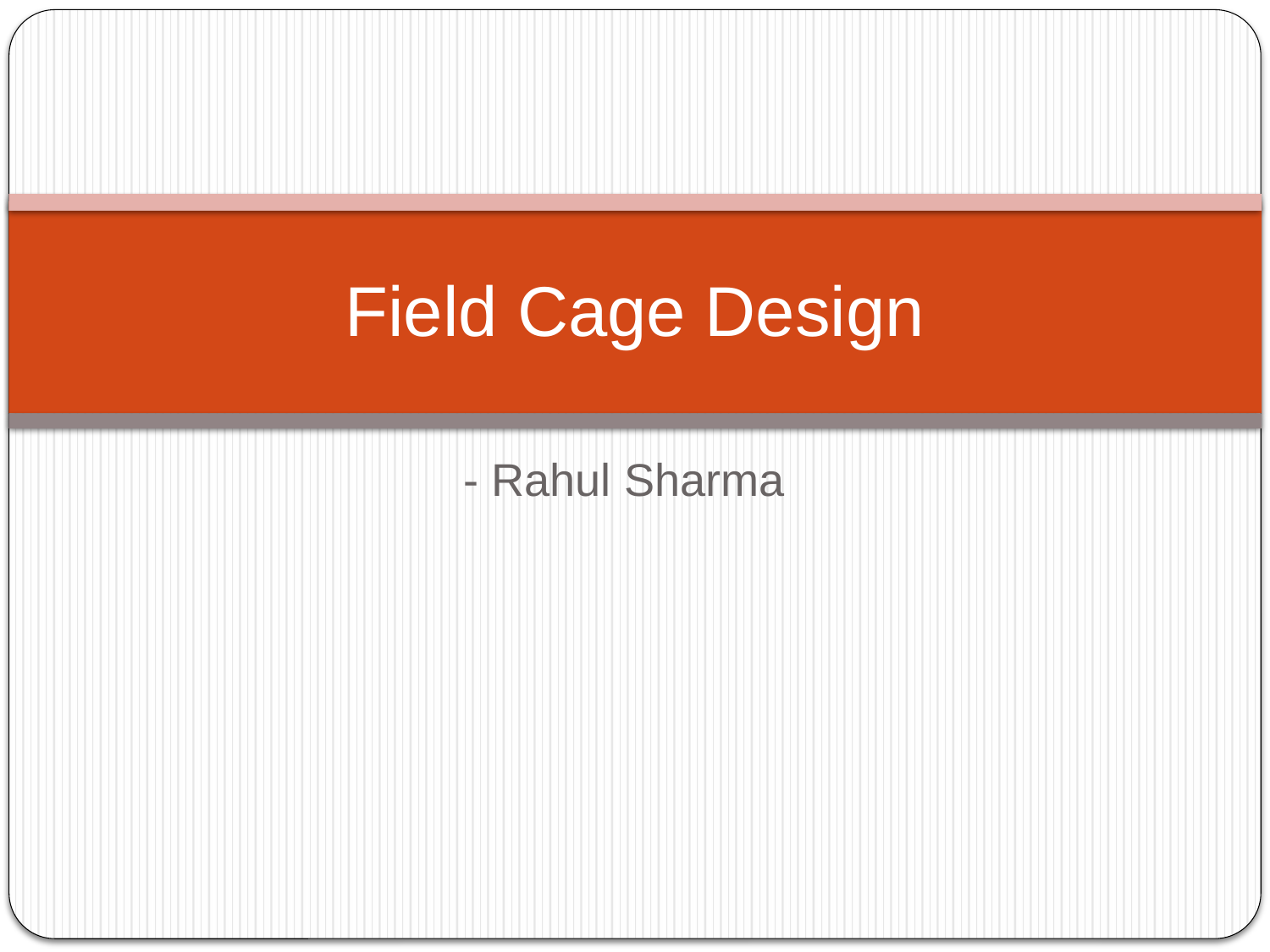

# Field Cage Design
- Rahul Sharma